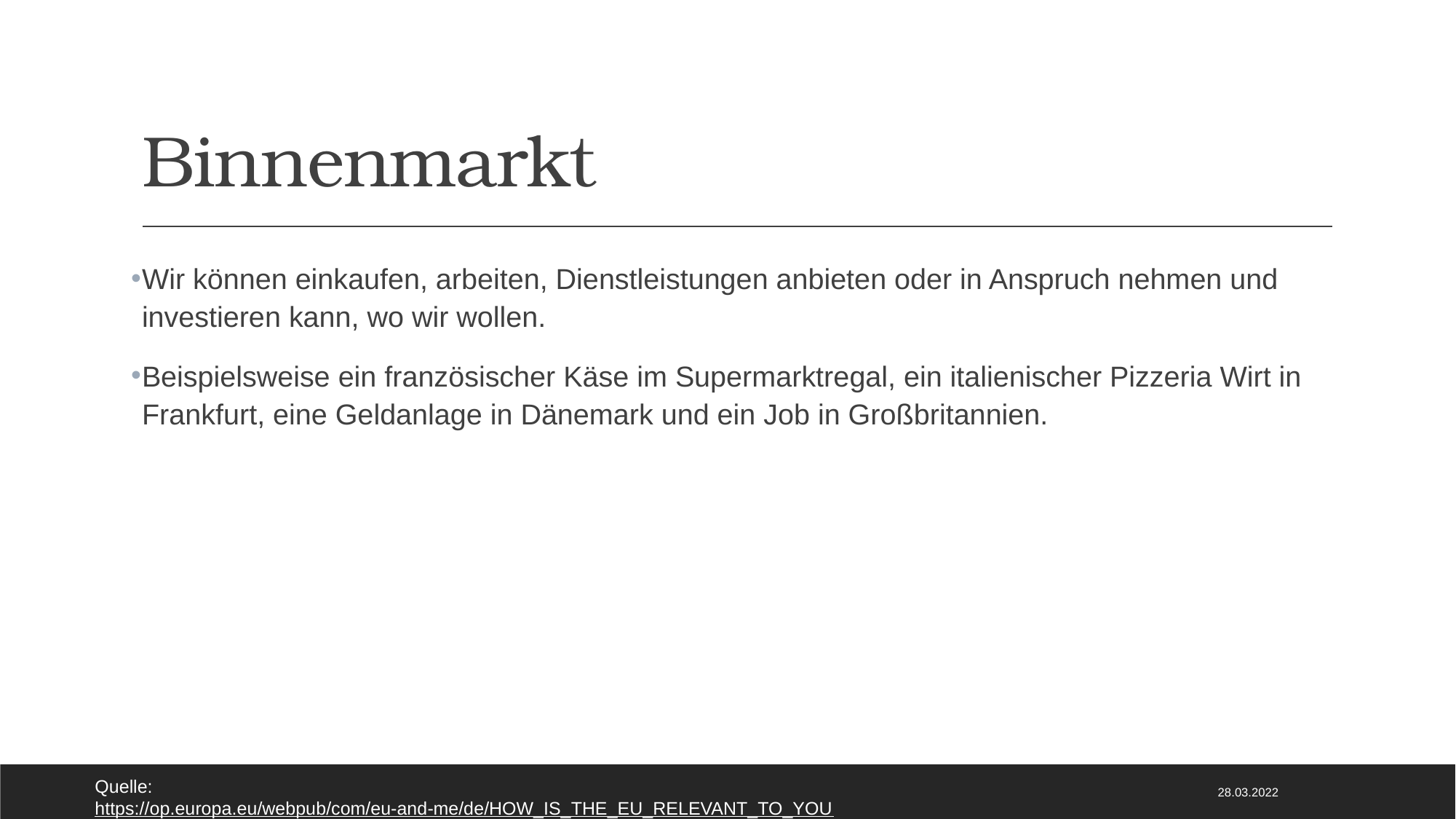

# Binnenmarkt
Wir können einkaufen, arbeiten, Dienstleistungen anbieten oder in Anspruch nehmen und investieren kann, wo wir wollen.
Beispielsweise ein französischer Käse im Supermarktregal, ein italienischer Pizzeria Wirt in Frankfurt, eine Geldanlage in Dänemark und ein Job in Großbritannien.
Quelle: https://op.europa.eu/webpub/com/eu-and-me/de/HOW_IS_THE_EU_RELEVANT_TO_YOUR_DAILY_LIFE.html

28.03.2022